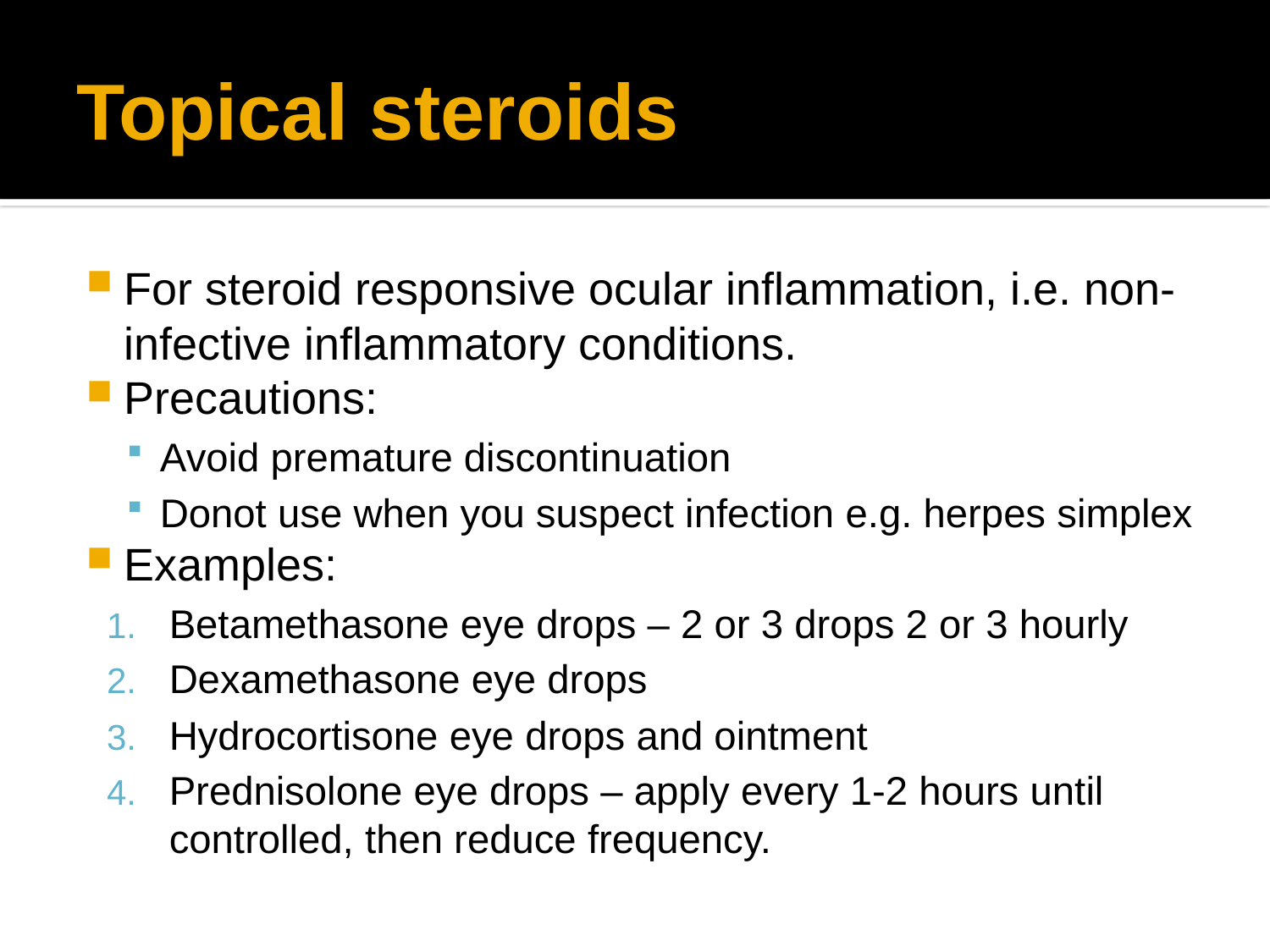

# Topical steroids
For steroid responsive ocular inflammation, i.e. non-infective inflammatory conditions.
Precautions:
Avoid premature discontinuation
Donot use when you suspect infection e.g. herpes simplex
Examples:
Betamethasone eye drops – 2 or 3 drops 2 or 3 hourly
Dexamethasone eye drops
Hydrocortisone eye drops and ointment
Prednisolone eye drops – apply every 1-2 hours until controlled, then reduce frequency.